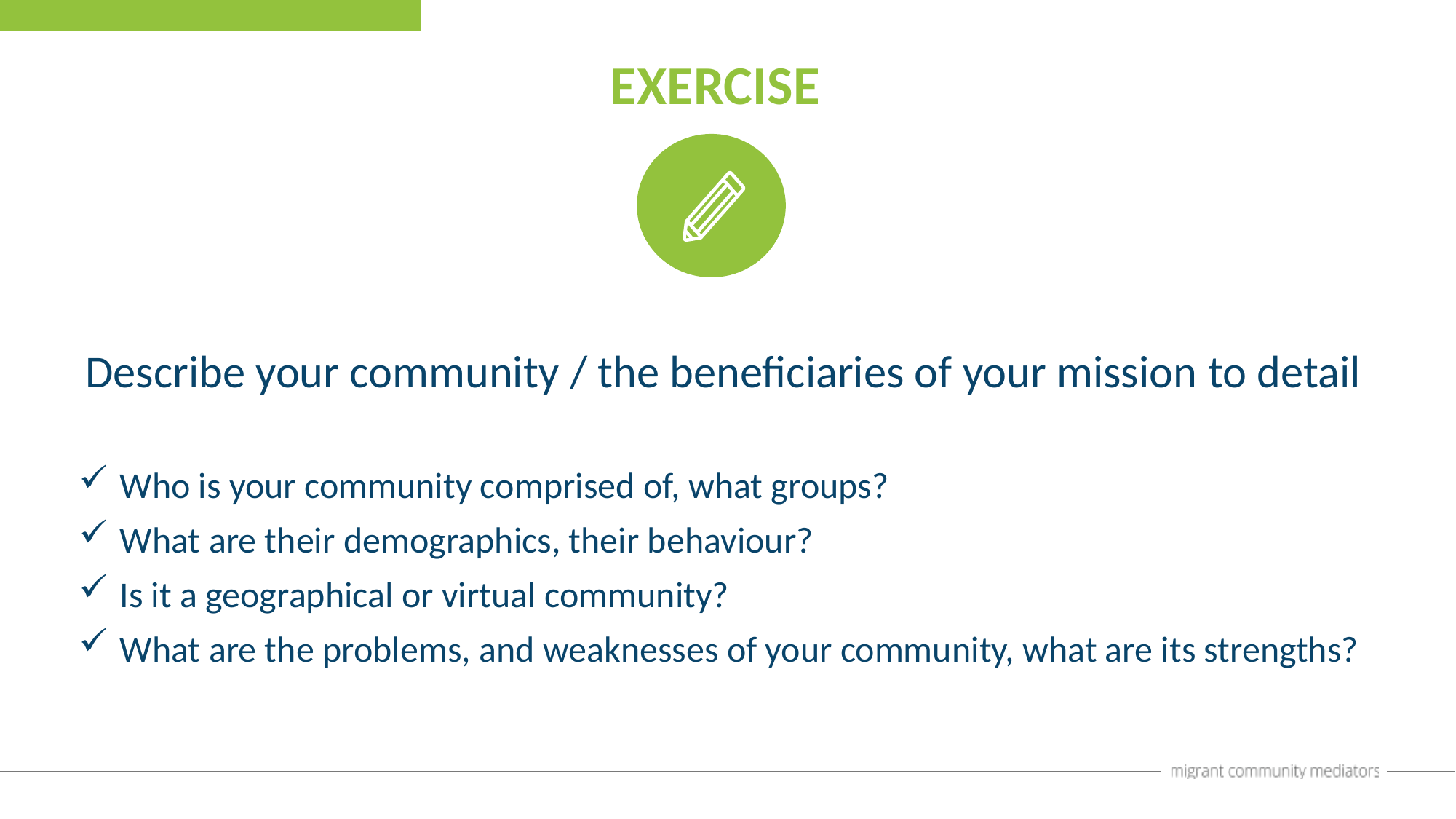

EXERCISE

Describe your community / the beneficiaries of your mission to detail

Who is your community comprised of, what groups?
What are their demographics, their behaviour?
Is it a geographical or virtual community?
What are the problems, and weaknesses of your community, what are its strengths?